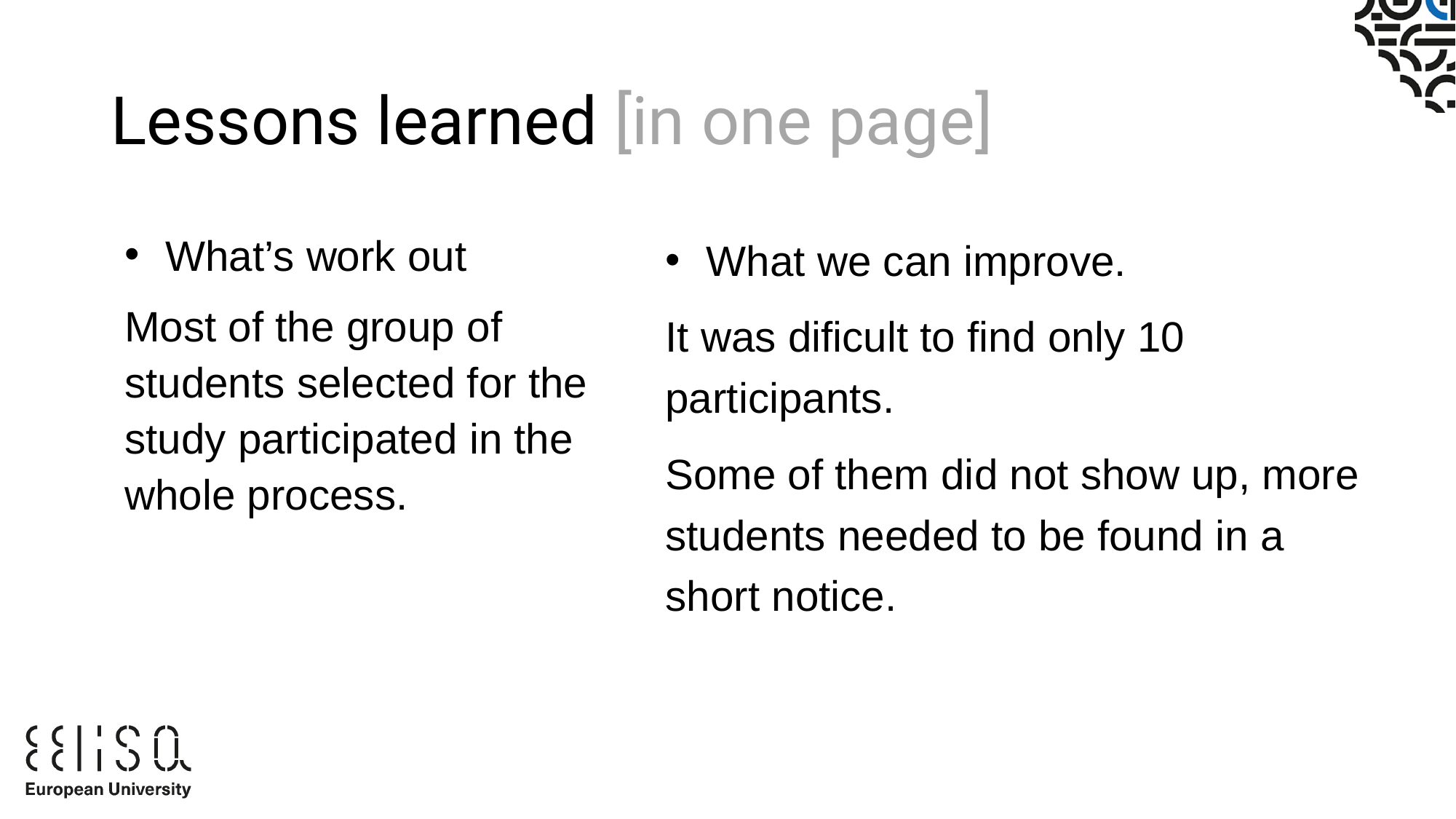

# Lessons learned [in one page]
What we can improve.
It was dificult to find only 10 participants.
Some of them did not show up, more students needed to be found in a short notice.
What’s work out
Most of the group of students selected for the study participated in the whole process.